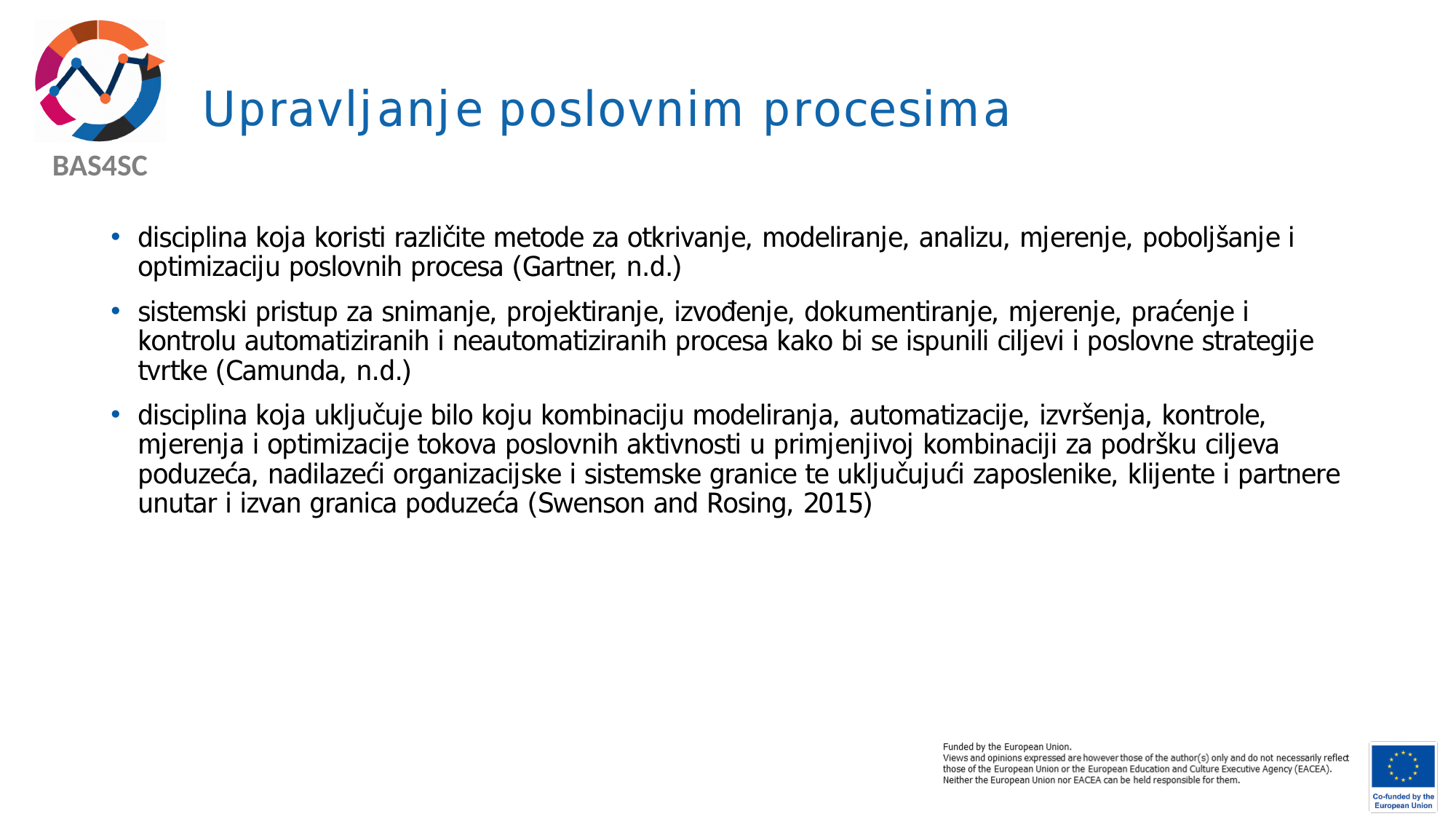

# Upravljanje poslovnim procesima
disciplina koja koristi različite metode za otkrivanje, modeliranje, analizu, mjerenje, poboljšanje i optimizaciju poslovnih procesa (Gartner, n.d.)
sistemski pristup za snimanje, projektiranje, izvođenje, dokumentiranje, mjerenje, praćenje i kontrolu automatiziranih i neautomatiziranih procesa kako bi se ispunili ciljevi i poslovne strategije tvrtke (Camunda, n.d.)
disciplina koja uključuje bilo koju kombinaciju modeliranja, automatizacije, izvršenja, kontrole, mjerenja i optimizacije tokova poslovnih aktivnosti u primjenjivoj kombinaciji za podršku ciljeva poduzeća, nadilazeći organizacijske i sistemske granice te uključujući zaposlenike, klijente i partnere unutar i izvan granica poduzeća (Swenson and Rosing, 2015)